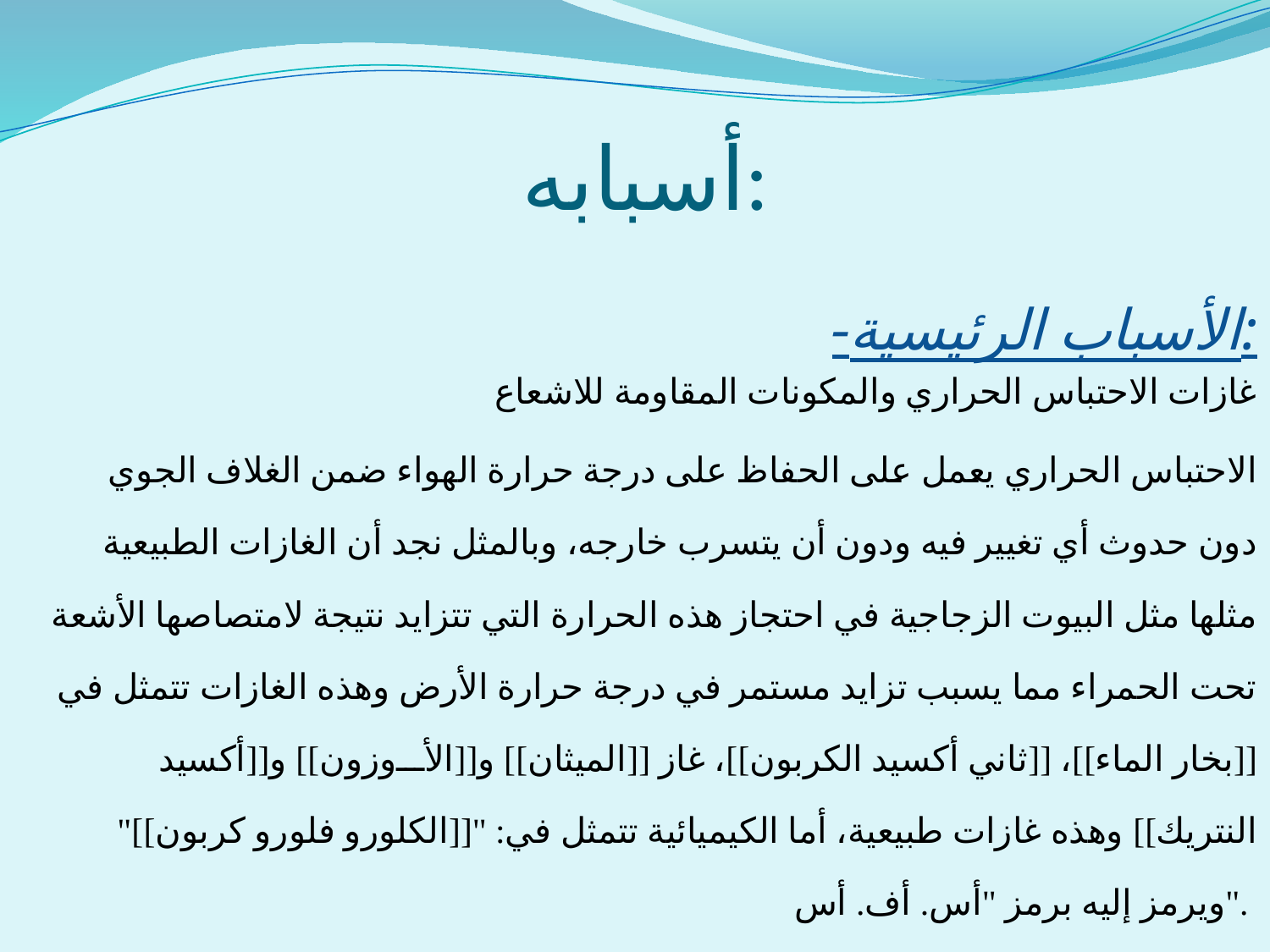

# أسبابه:
-الأسباب الرئيسية:
    غازات الاحتباس الحراري والمكونات المقاومة للاشعاع
     الاحتباس الحراري يعمل على الحفاظ على درجة حرارة الهواء ضمن الغلاف الجوي دون حدوث أي تغيير فيه ودون أن يتسرب خارجه، وبالمثل نجد أن الغازات الطبيعية مثلها مثل البيوت الزجاجية في احتجاز هذه الحرارة التي تتزايد نتيجة لامتصاصها الأشعة تحت الحمراء مما يسبب تزايد مستمر في درجة حرارة الأرض وهذه الغازات تتمثل في [[بخار الماء]]، [[ثاني أكسيد الكربون]]، غاز [[الميثان]] و[[الأوزون]] و[[أكسيد النتريك]] وهذه غازات طبيعية، أما الكيميائية تتمثل في: "[[الكلورو فلورو كربون]]" ويرمز إليه برمز "أس. أف. أس".